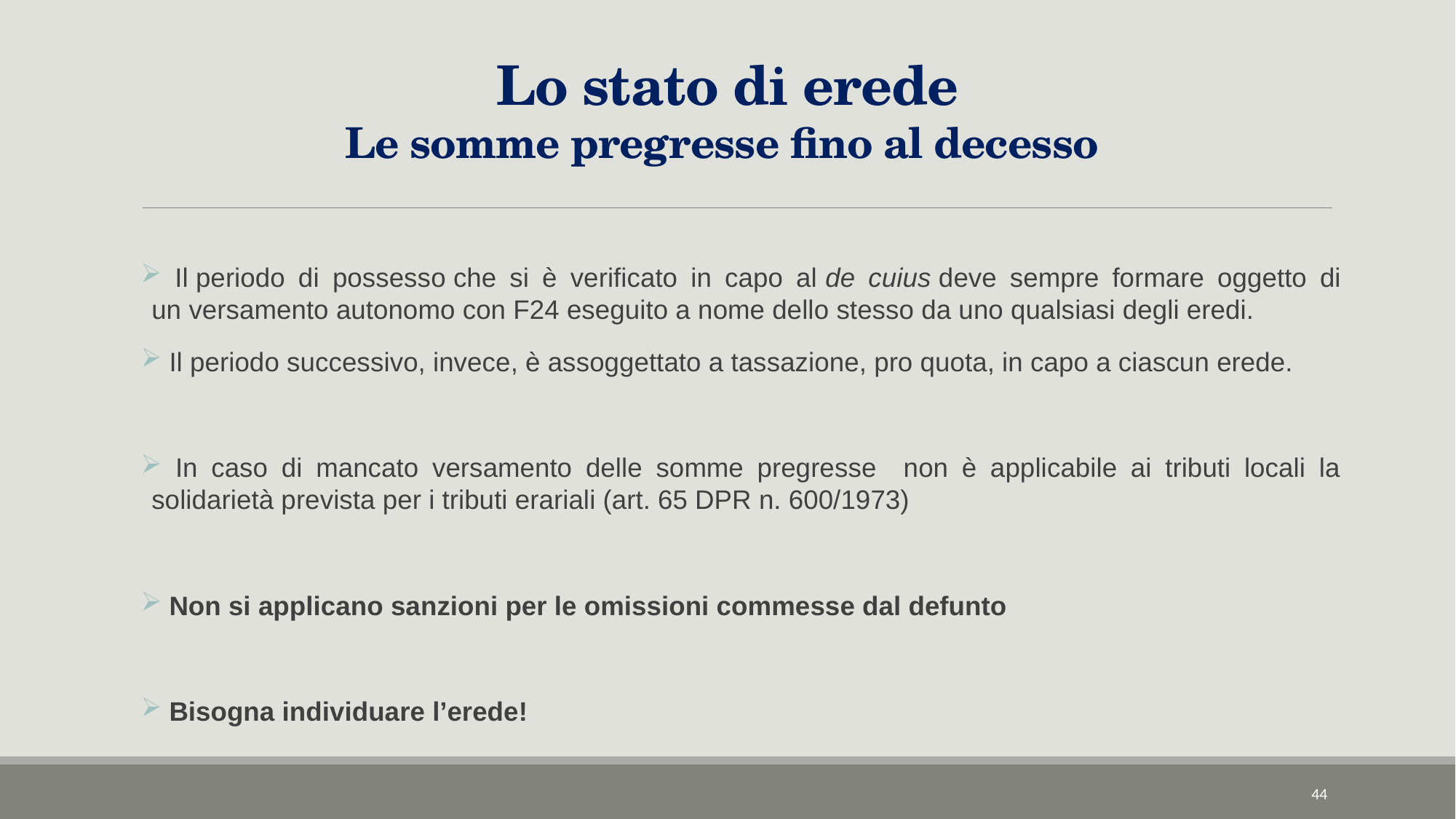

# Lo stato di erede Le somme pregresse fino al decesso
 Il periodo di possesso che si è verificato in capo al de cuius deve sempre formare oggetto di un versamento autonomo con F24 eseguito a nome dello stesso da uno qualsiasi degli eredi.
 Il periodo successivo, invece, è assoggettato a tassazione, pro quota, in capo a ciascun erede.

 In caso di mancato versamento delle somme pregresse  non è applicabile ai tributi locali la solidarietà prevista per i tributi erariali (art. 65 DPR n. 600/1973)

 Non si applicano sanzioni per le omissioni commesse dal defunto

 Bisogna individuare l’erede!
44